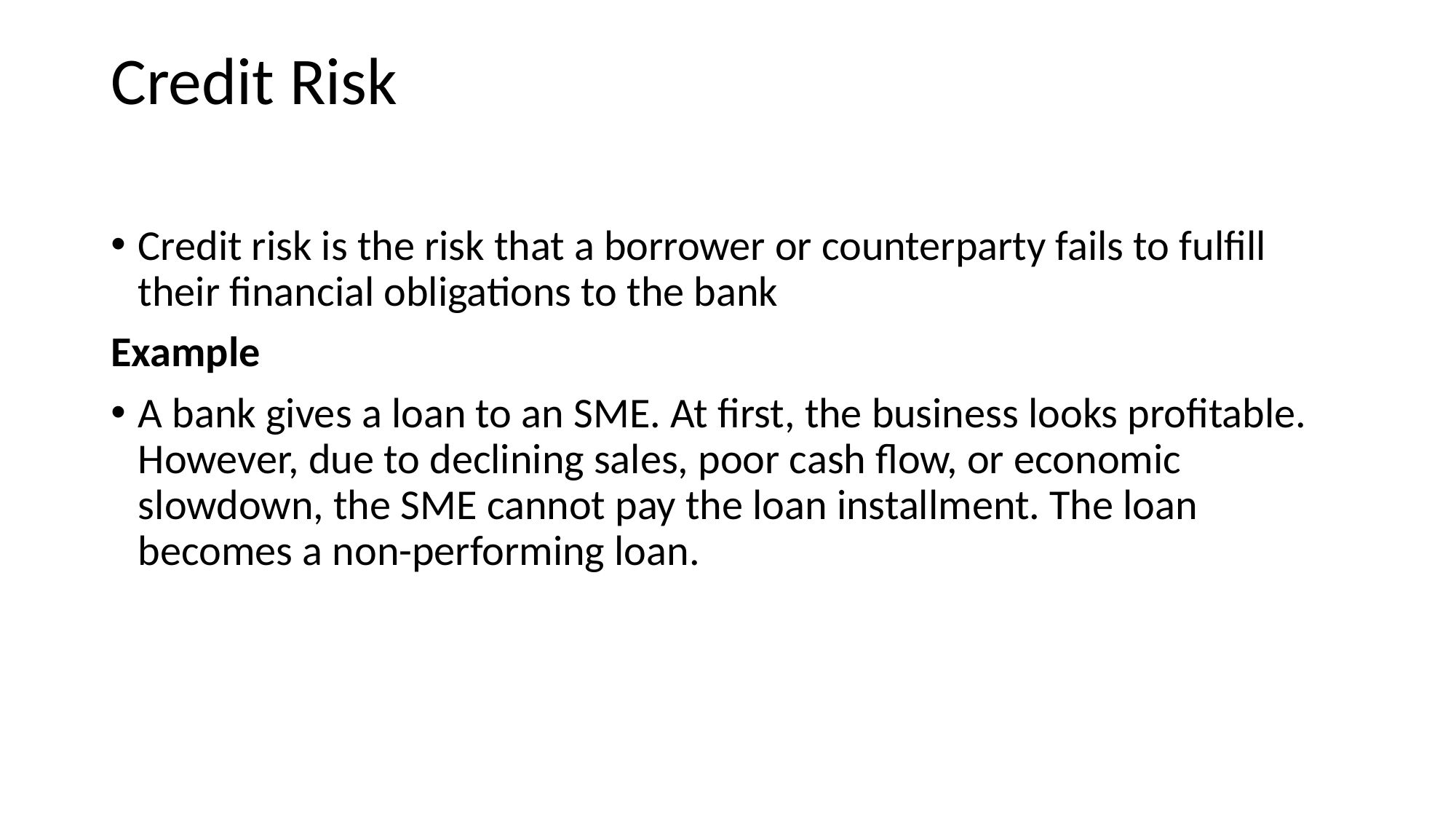

# Credit Risk
Credit risk is the risk that a borrower or counterparty fails to fulfill their financial obligations to the bank
Example
A bank gives a loan to an SME. At first, the business looks profitable. However, due to declining sales, poor cash flow, or economic slowdown, the SME cannot pay the loan installment. The loan becomes a non-performing loan.